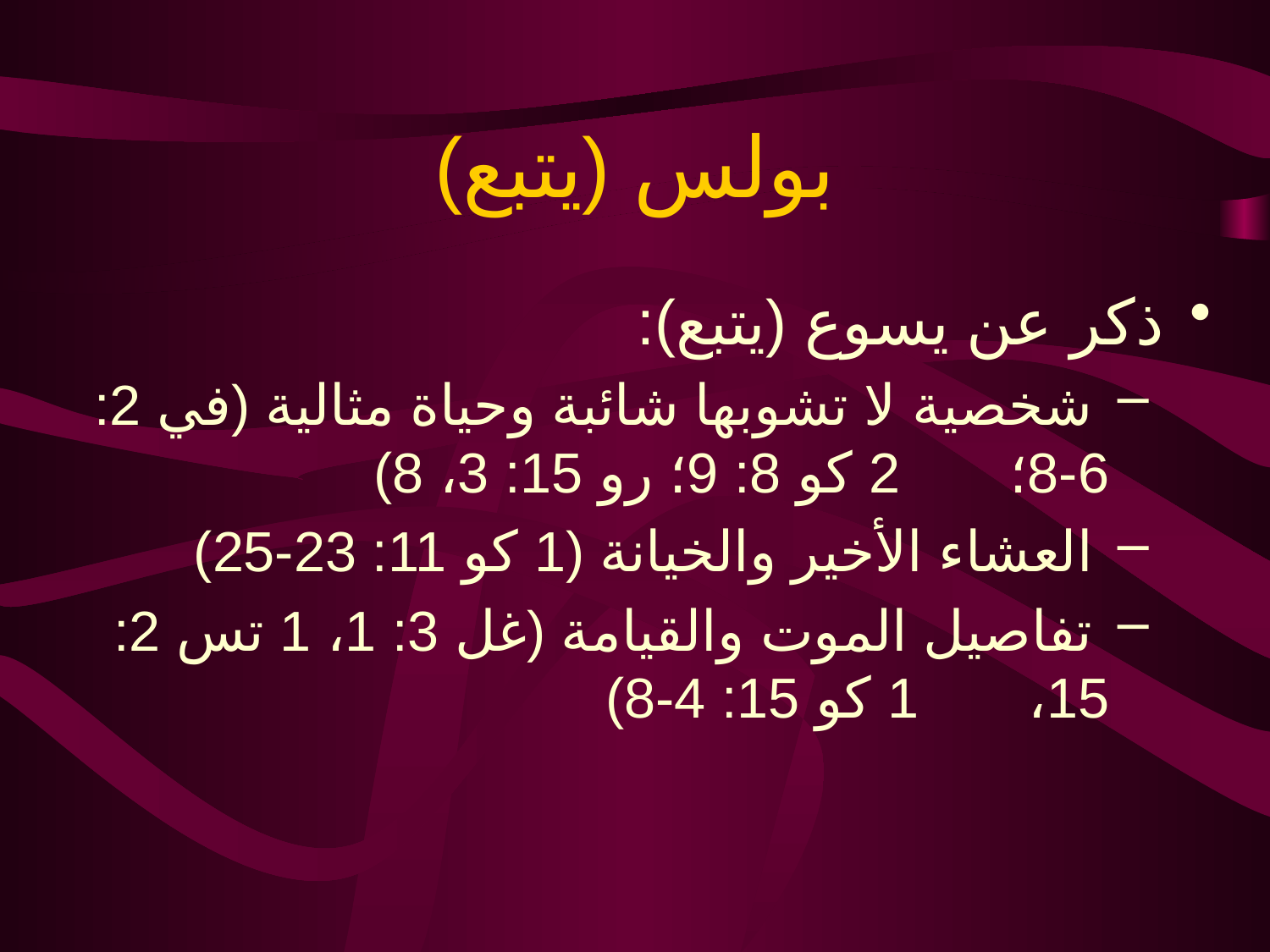

# بولس (يتبع)
ذكر عن يسوع (يتبع):
 شخصية لا تشوبها شائبة وحياة مثالية (في 2: 6-8؛       2 كو 8: 9؛ رو 15: 3، 8)
 العشاء الأخير والخيانة (1 كو 11: 23-25)
 تفاصيل الموت والقيامة (غل 3: 1، 1 تس 2: 15،       1 كو 15: 4-8)